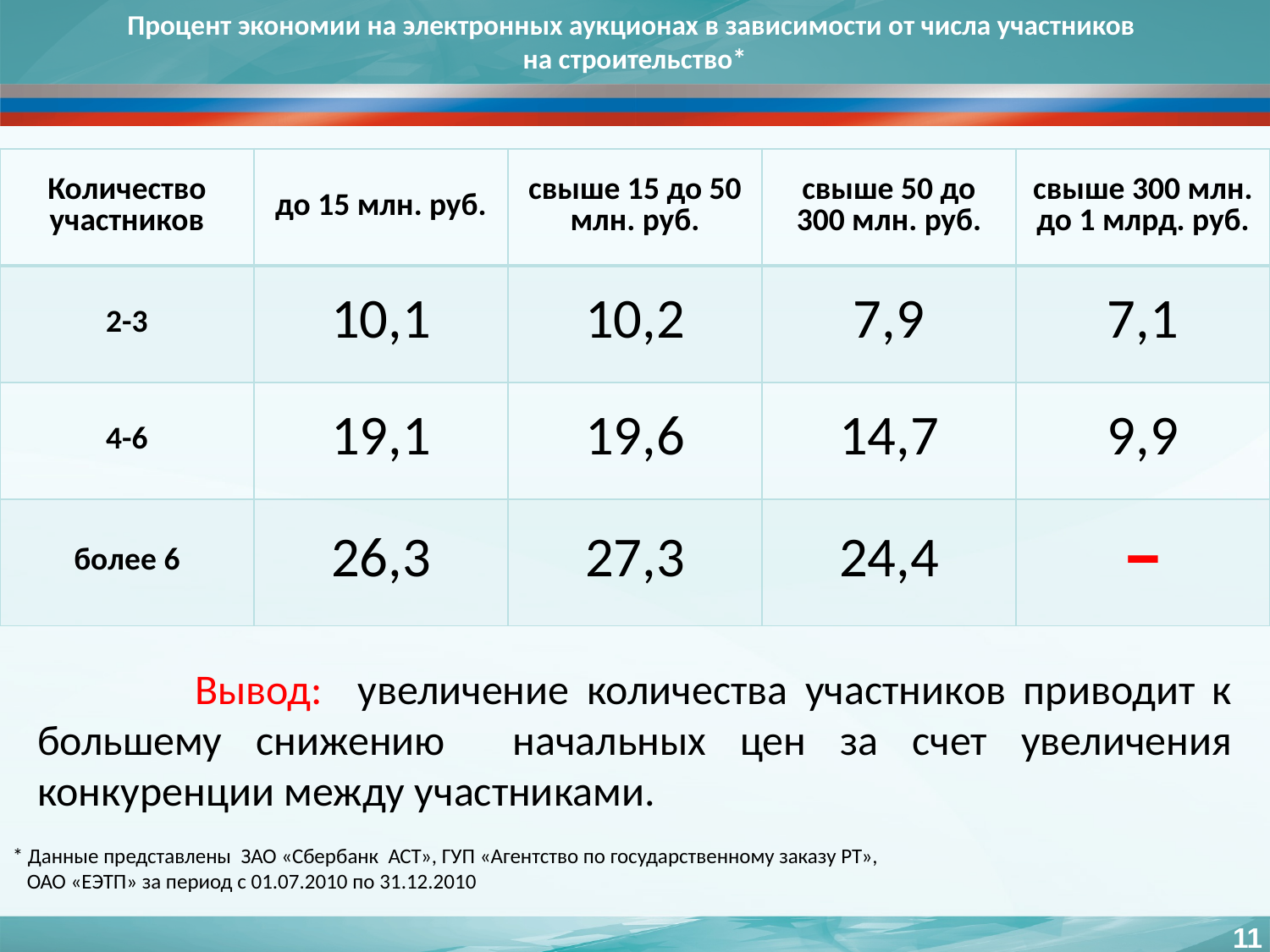

# Процент экономии на электронных аукционах в зависимости от числа участников на строительство*
| Количество участников | до 15 млн. руб. | свыше 15 до 50 млн. руб. | свыше 50 до 300 млн. руб. | свыше 300 млн. до 1 млрд. руб. |
| --- | --- | --- | --- | --- |
| 2-3 | 10,1 | 10,2 | 7,9 | 7,1 |
| 4-6 | 19,1 | 19,6 | 14,7 | 9,9 |
| более 6 | 26,3 | 27,3 | 24,4 | – |
         Вывод:  увеличение количества участников приводит к большему снижению  начальных цен за счет увеличения конкуренции между участниками.
* Данные представлены  ЗАО «Сбербанк  АСТ», ГУП «Агентство по государственному заказу РТ»,
   ОАО «ЕЭТП» за период с 01.07.2010 по 31.12.2010
11